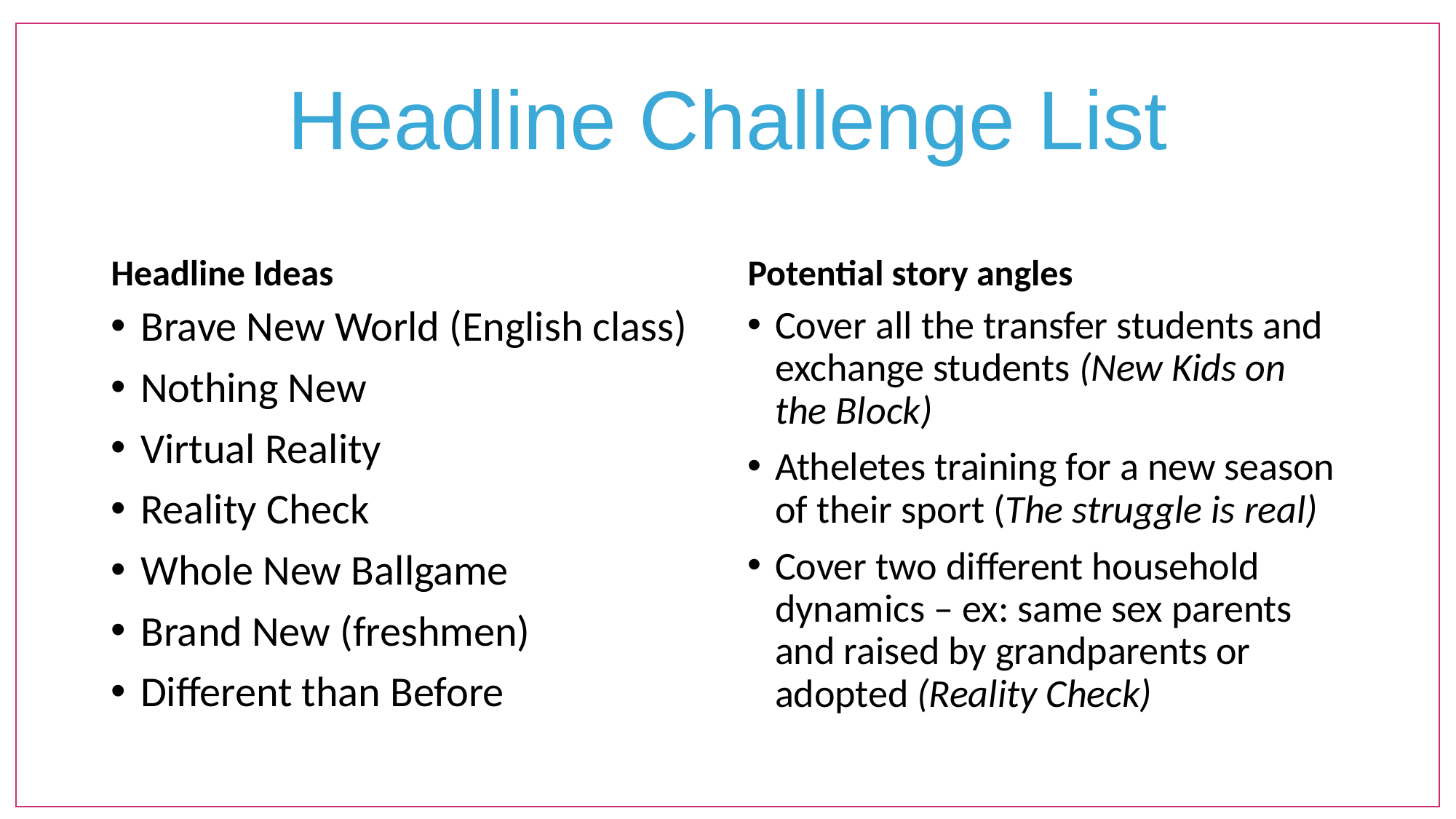

# Headline Challenge List
Headline Ideas
Potential story angles
Brave New World (English class)
Nothing New
Virtual Reality
Reality Check
Whole New Ballgame
Brand New (freshmen)
Different than Before

Cover all the transfer students and exchange students (New Kids on the Block)
Atheletes training for a new season of their sport (The struggle is real)
Cover two different household dynamics – ex: same sex parents and raised by grandparents or adopted (Reality Check)